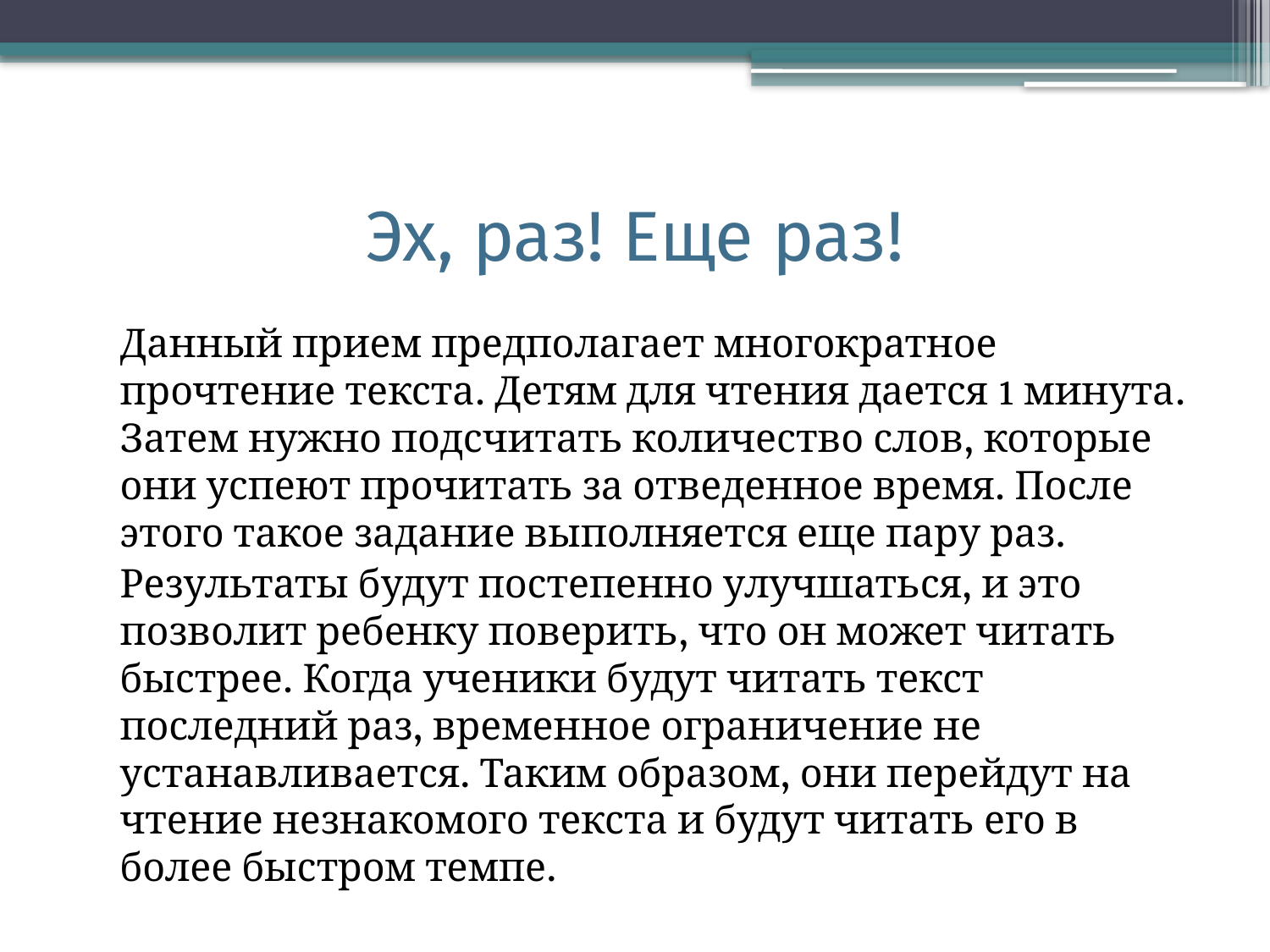

# Эх, раз! Еще раз!
		Данный прием предполагает многократное прочтение текста. Детям для чтения дается 1 минута. Затем нужно подсчитать количество слов, которые они успеют прочитать за отведенное время. После этого такое задание выполняется еще пару раз.
		Результаты будут постепенно улучшаться, и это позволит ребенку поверить, что он может читать быстрее. Когда ученики будут читать текст последний раз, временное ограничение не устанавливается. Таким образом, они перейдут на чтение незнакомого текста и будут читать его в более быстром темпе.